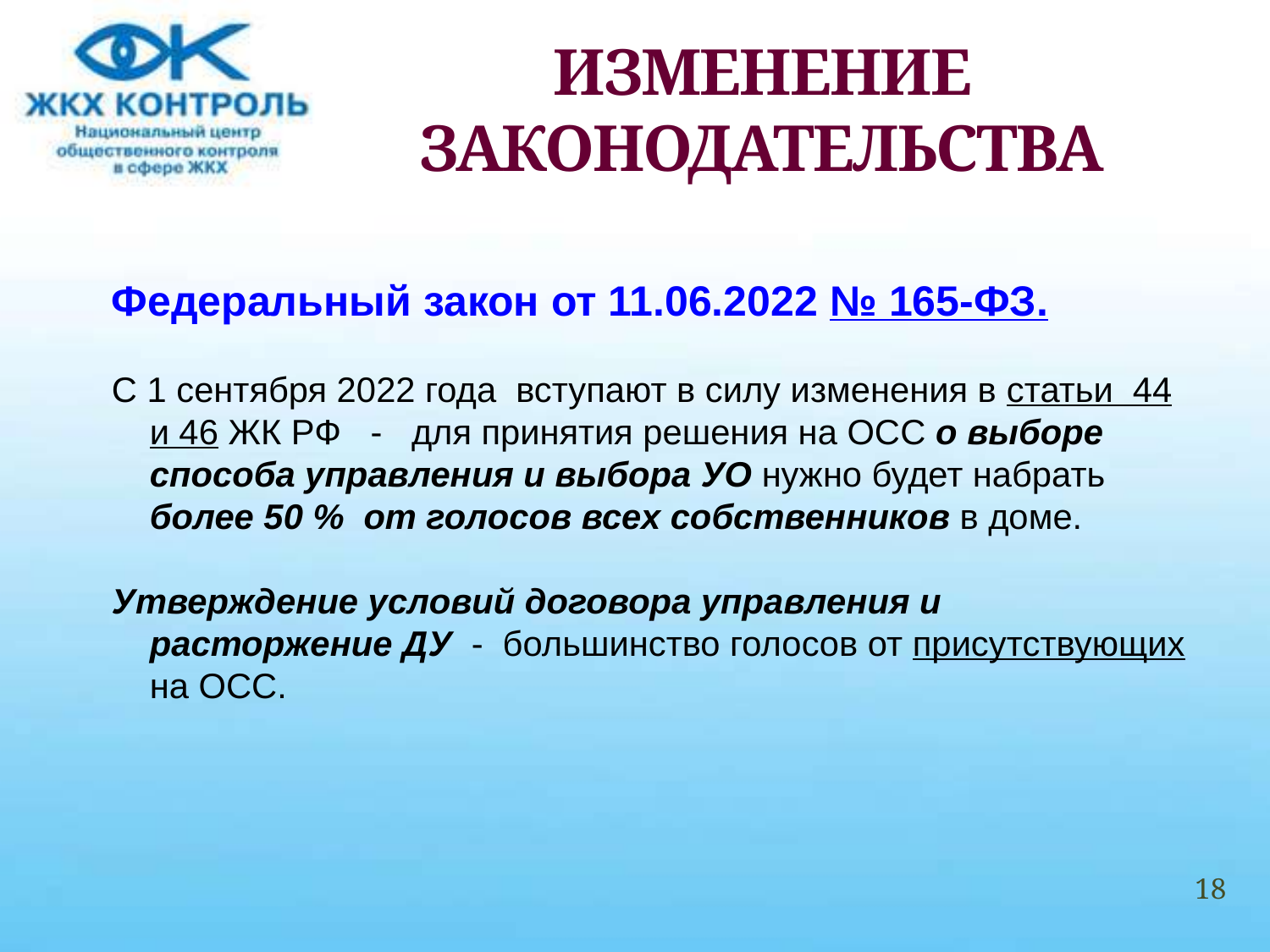

# ИЗМЕНЕНИЕ ЗАКОНОДАТЕЛЬСТВА
Федеральный закон от 11.06.2022 № 165-ФЗ.
С 1 сентября 2022 года  вступают в силу изменения в статьи  44 и 46 ЖК РФ   -   для принятия решения на ОСС о выборе способа управления и выбора УО нужно будет набрать более 50 %  от голосов всех собственников в доме.
Утверждение условий договора управления и расторжение ДУ  -  большинство голосов от присутствующих на ОСС.

18